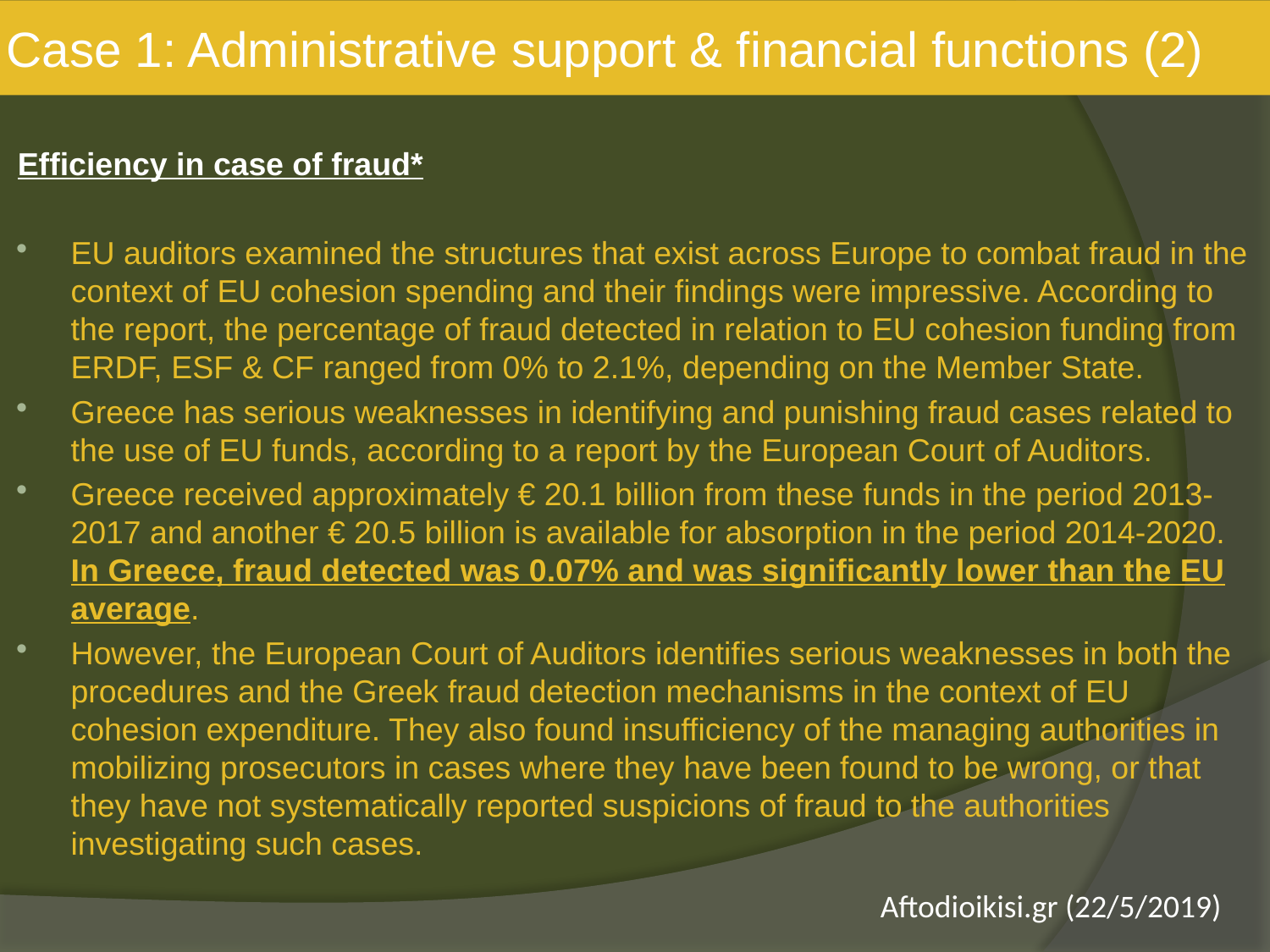

Case 1: Administrative support & financial functions (2)
Efficiency in case of fraud*

EU auditors examined the structures that exist across Europe to combat fraud in the context of EU cohesion spending and their findings were impressive. According to the report, the percentage of fraud detected in relation to EU cohesion funding from ERDF, ESF & CF ranged from 0% to 2.1%, depending on the Member State.
Greece has serious weaknesses in identifying and punishing fraud cases related to the use of EU funds, according to a report by the European Court of Auditors.
Greece received approximately € 20.1 billion from these funds in the period 2013-2017 and another € 20.5 billion is available for absorption in the period 2014-2020. In Greece, fraud detected was 0.07% and was significantly lower than the EU average.
However, the European Court of Auditors identifies serious weaknesses in both the procedures and the Greek fraud detection mechanisms in the context of EU cohesion expenditure. They also found insufficiency of the managing authorities in mobilizing prosecutors in cases where they have been found to be wrong, or that they have not systematically reported suspicions of fraud to the authorities investigating such cases.
Aftodioikisi.gr (22/5/2019)